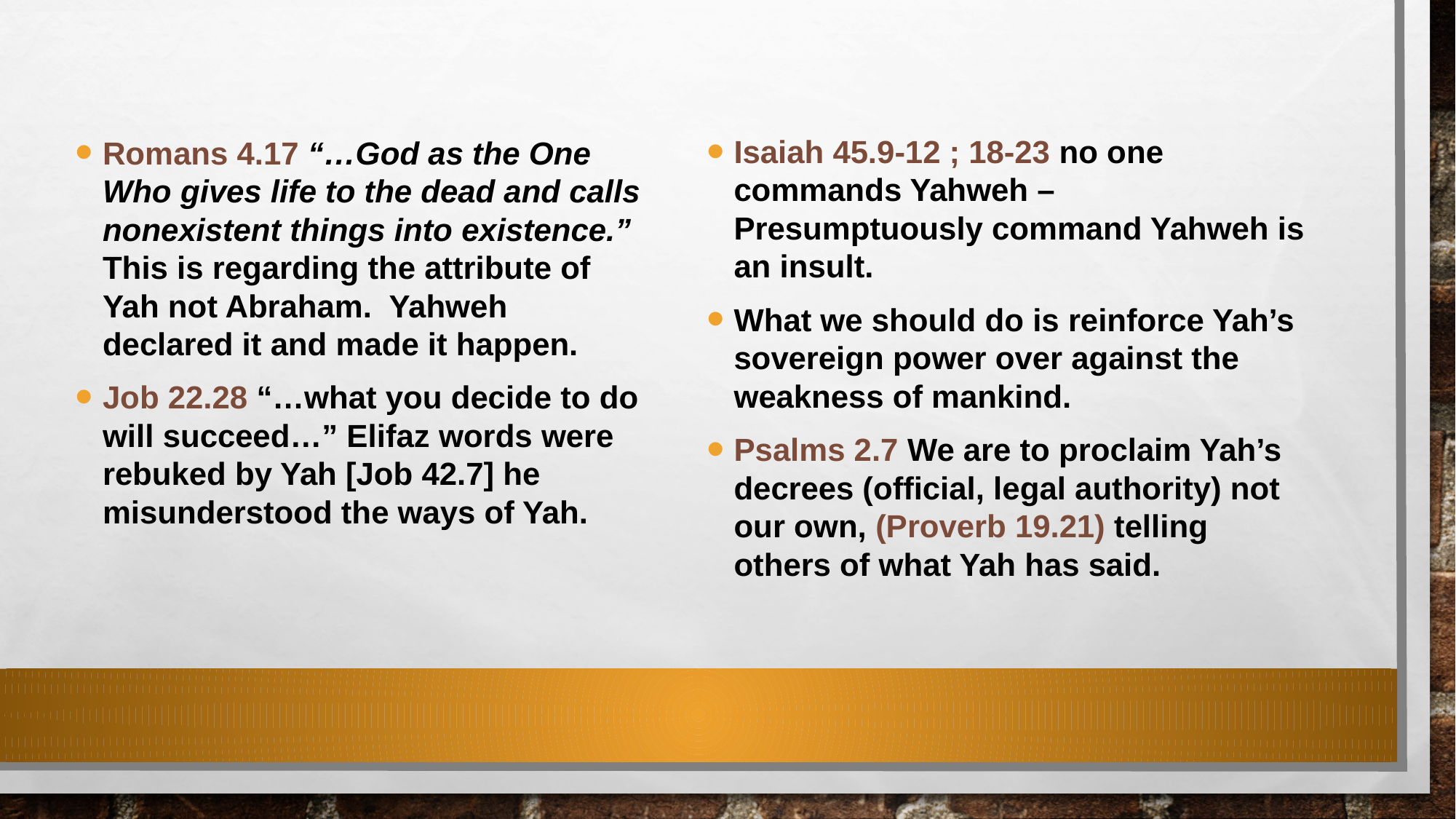

Romans 4.17 “…God as the One Who gives life to the dead and calls nonexistent things into existence.” This is regarding the attribute of Yah not Abraham.  Yahweh declared it and made it happen.
Job 22.28 “…what you decide to do will succeed…” Elifaz words were rebuked by Yah [Job 42.7] he misunderstood the ways of Yah.
Isaiah 45.9-12 ; 18-23 no one commands Yahweh – Presumptuously command Yahweh is an insult.
What we should do is reinforce Yah’s sovereign power over against the weakness of mankind.
Psalms 2.7 We are to proclaim Yah’s decrees (official, legal authority) not our own, (Proverb 19.21) telling others of what Yah has said.